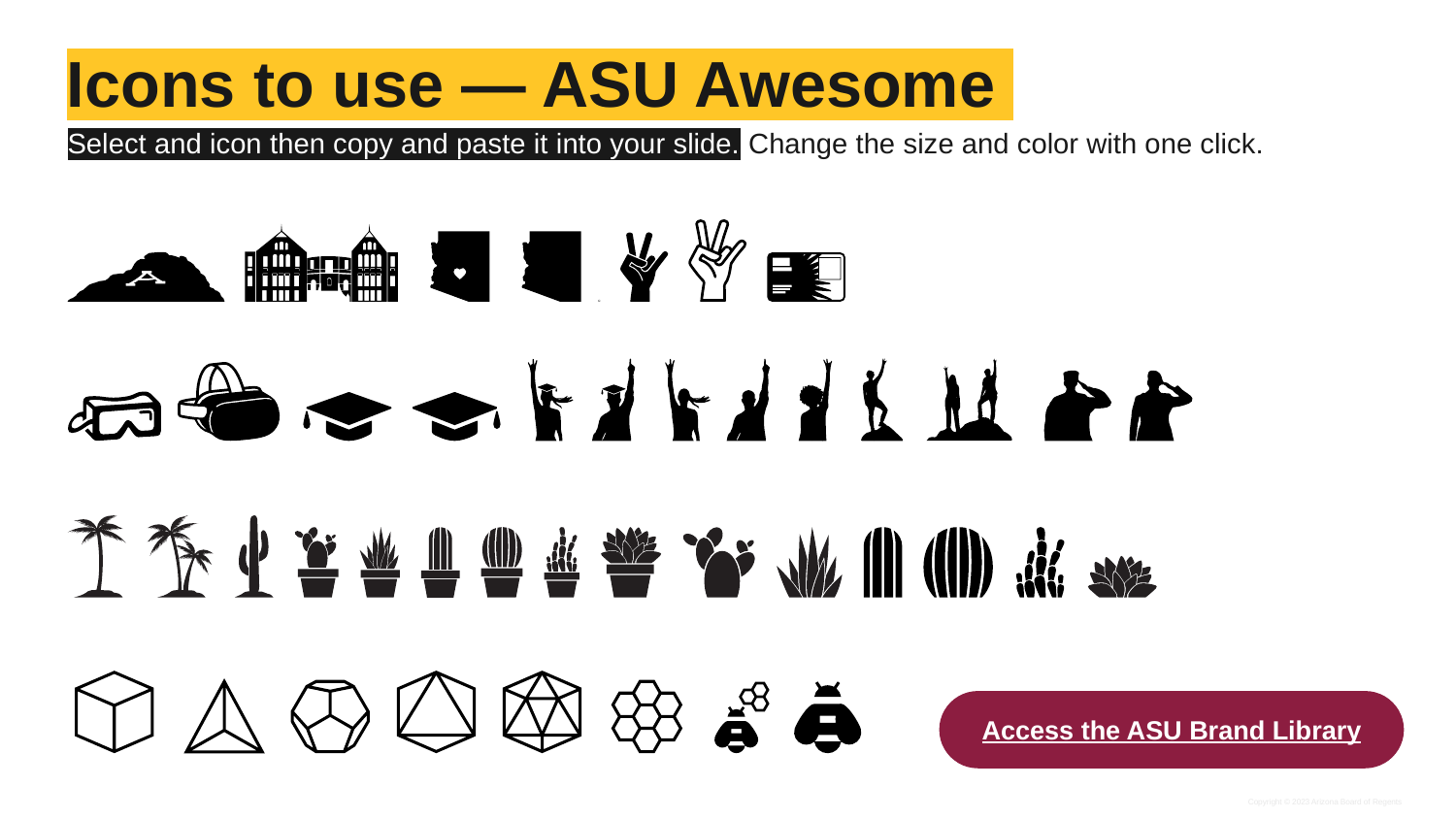

# Icons to use — ASU Awesome
Select and icon then copy and paste it into your slide. Change the size and color with one click.

Access the ASU Brand Library